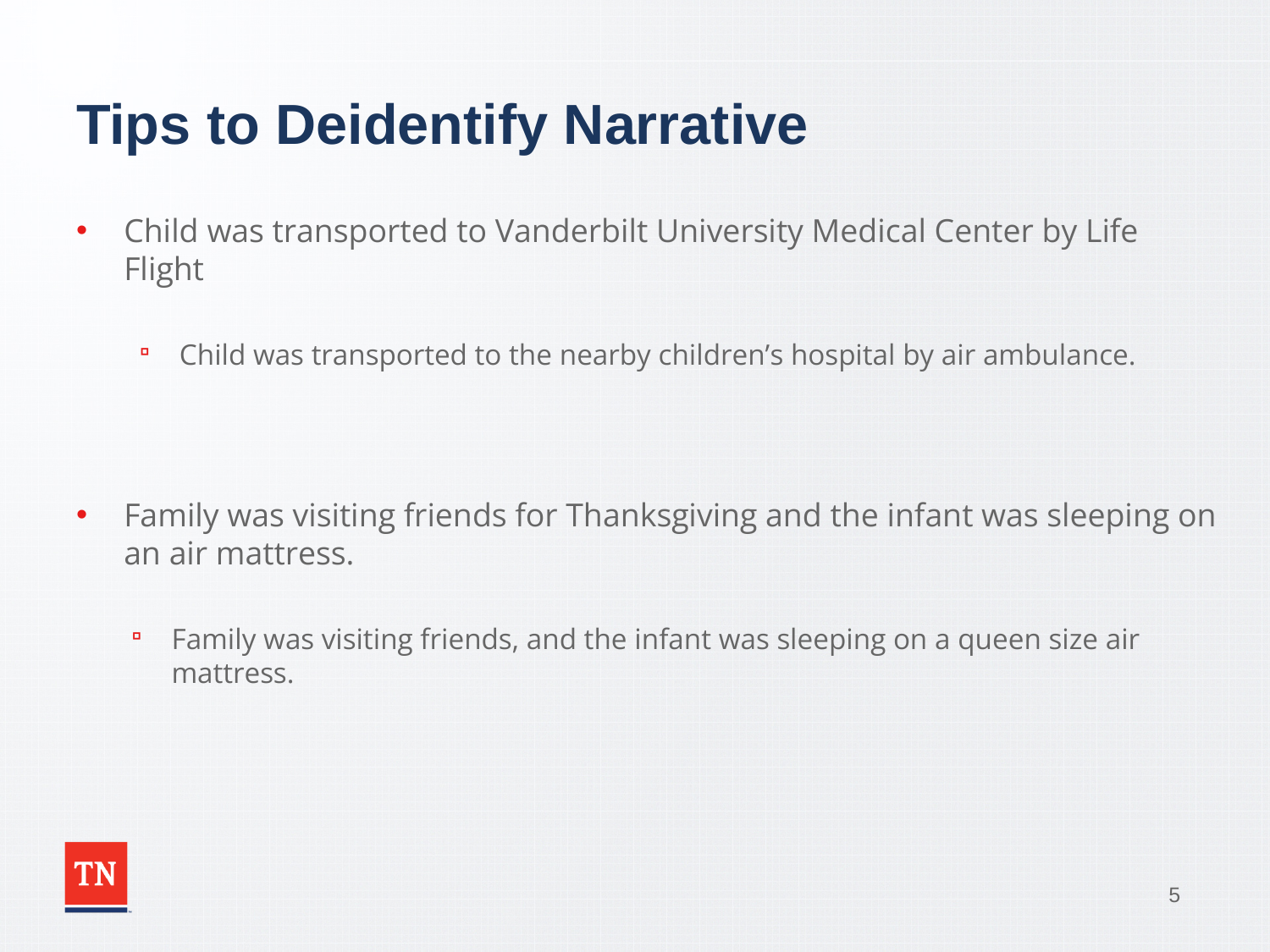

# Tips to Deidentify Narrative
Child was transported to Vanderbilt University Medical Center by Life Flight

Child was transported to the nearby children’s hospital by air ambulance.

Family was visiting friends for Thanksgiving and the infant was sleeping on an air mattress.

Family was visiting friends, and the infant was sleeping on a queen size air mattress.